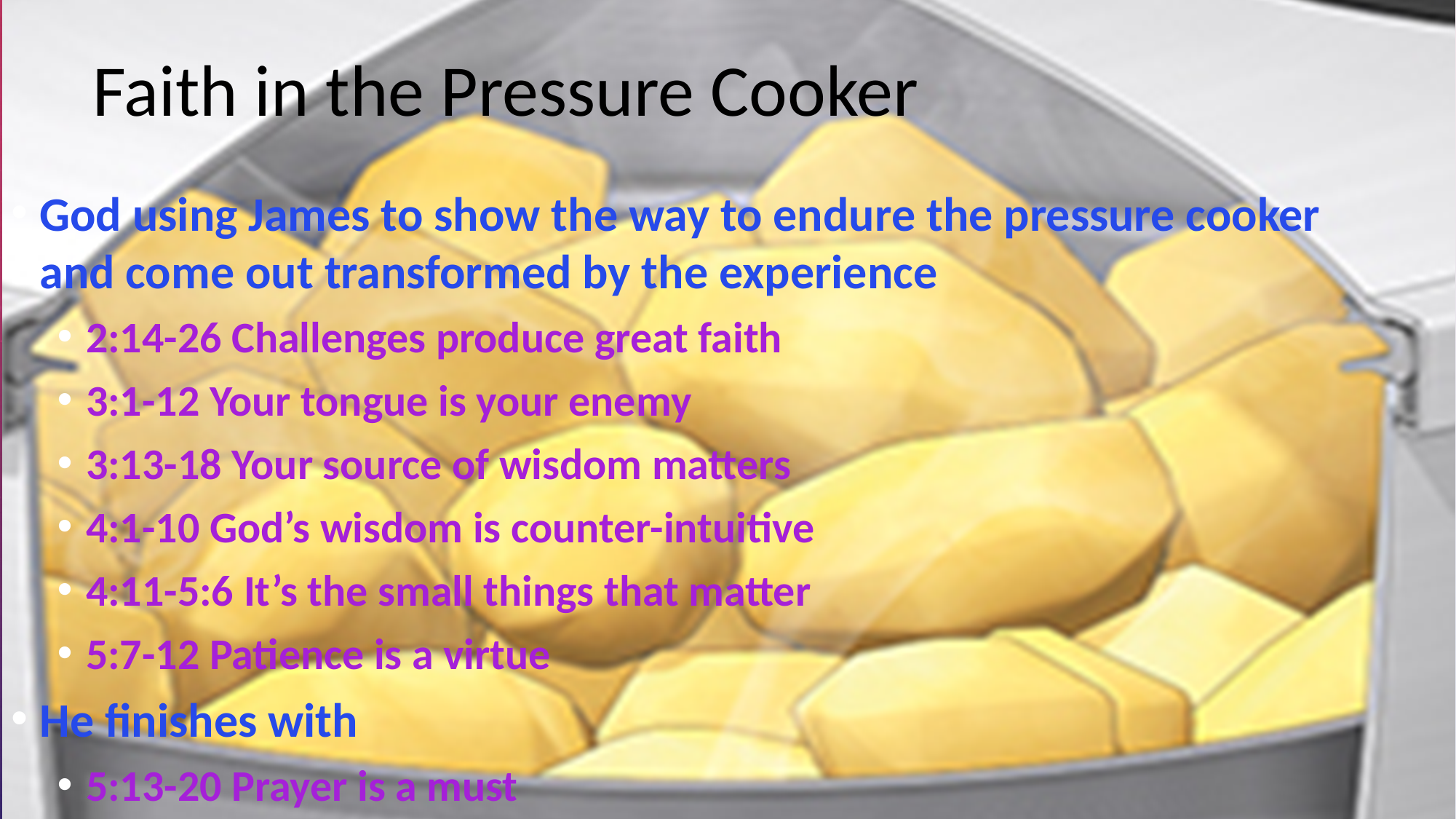

# Faith in the Pressure Cooker
God using James to show the way to endure the pressure cooker and come out transformed by the experience
2:14-26 Challenges produce great faith
3:1-12 Your tongue is your enemy
3:13-18 Your source of wisdom matters
4:1-10 God’s wisdom is counter-intuitive
4:11-5:6 It’s the small things that matter
5:7-12 Patience is a virtue
He finishes with
5:13-20 Prayer is a must